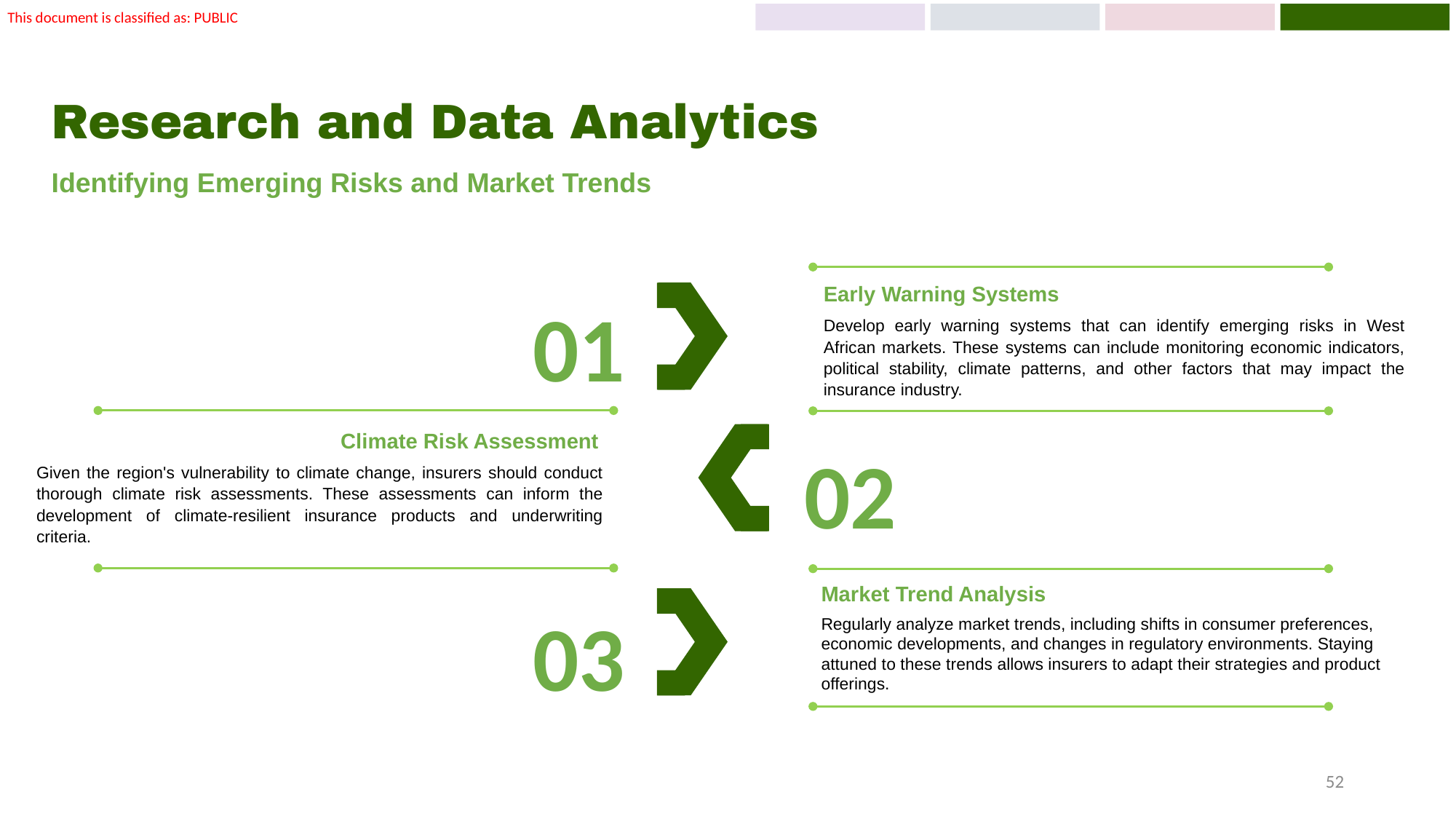

# Research and Data Analytics
Identifying Emerging Risks and Market Trends
Early Warning Systems
Develop early warning systems that can identify emerging risks in West African markets. These systems can include monitoring economic indicators, political stability, climate patterns, and other factors that may impact the insurance industry.

01
Climate Risk Assessment
Given the region's vulnerability to climate change, insurers should conduct thorough climate risk assessments. These assessments can inform the development of climate-resilient insurance products and underwriting criteria.

02
Market Trend Analysis
Regularly analyze market trends, including shifts in consumer preferences, economic developments, and changes in regulatory environments. Staying attuned to these trends allows insurers to adapt their strategies and product offerings.

03
52